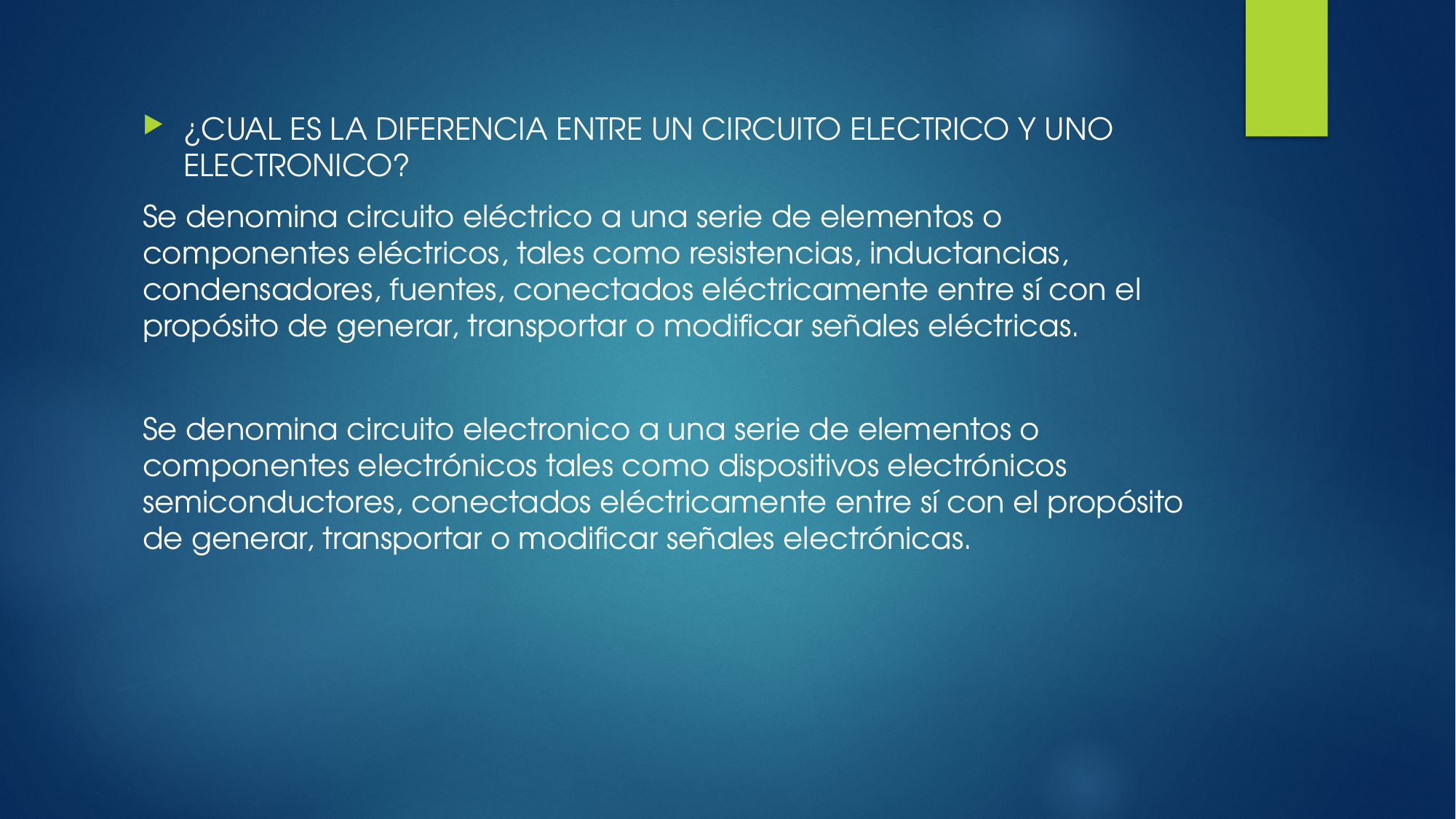

¿CUAL ES LA DIFERENCIA ENTRE UN CIRCUITO ELECTRICO Y UNO ELECTRONICO?
Se denomina circuito eléctrico a una serie de elementos o componentes eléctricos, tales como resistencias, inductancias, condensadores, fuentes, conectados eléctricamente entre sí con el propósito de generar, transportar o modificar señales eléctricas.

Se denomina circuito electronico a una serie de elementos o componentes electrónicos tales como dispositivos electrónicos semiconductores, conectados eléctricamente entre sí con el propósito de generar, transportar o modificar señales electrónicas.